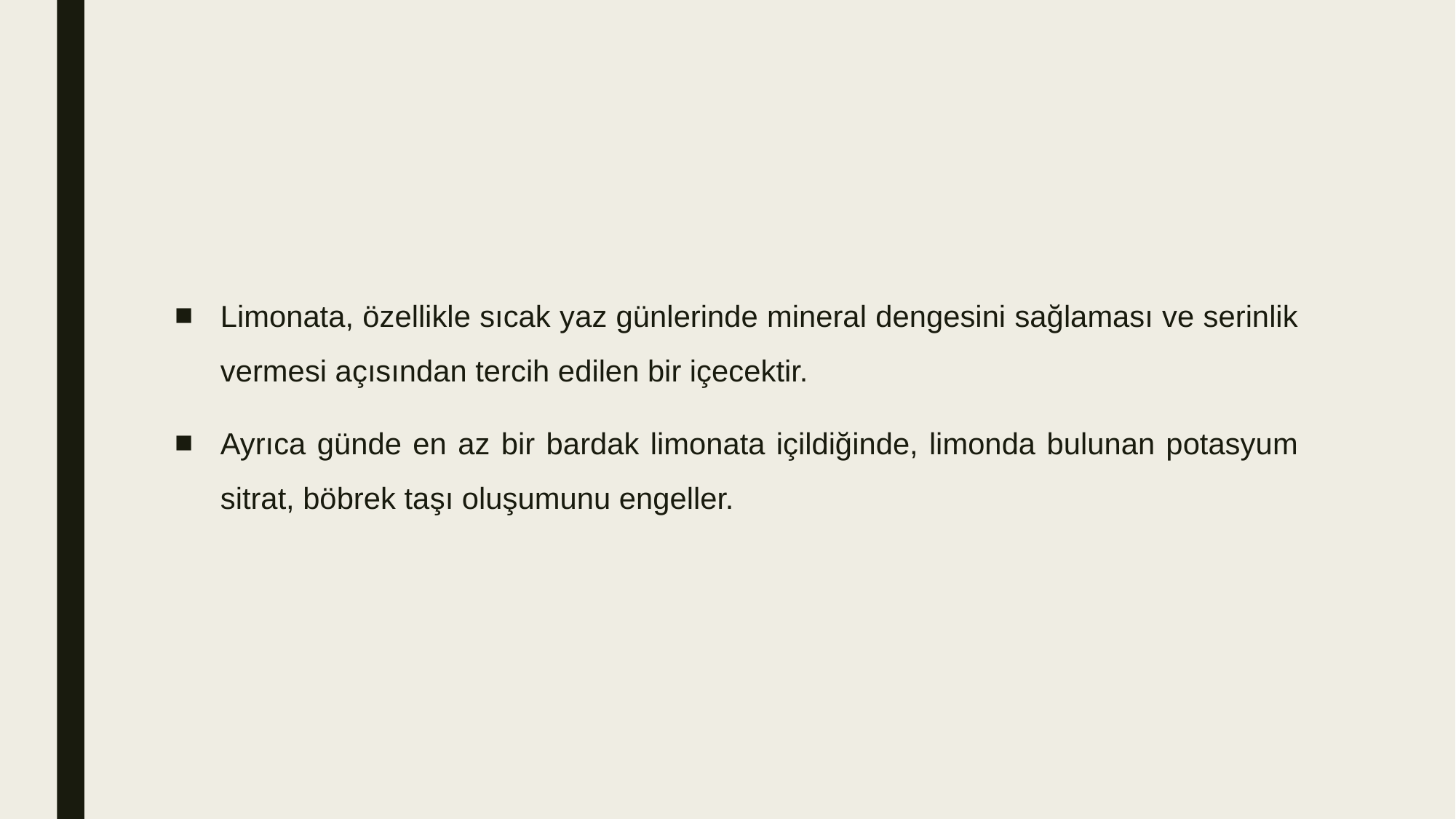

#
Limonata, özellikle sıcak yaz günlerinde mineral dengesini sağlaması ve serinlik vermesi açısından tercih edilen bir içecektir.
Ayrıca günde en az bir bardak limonata içildiğinde, limonda bulunan potasyum sitrat, böbrek taşı oluşumunu engeller.